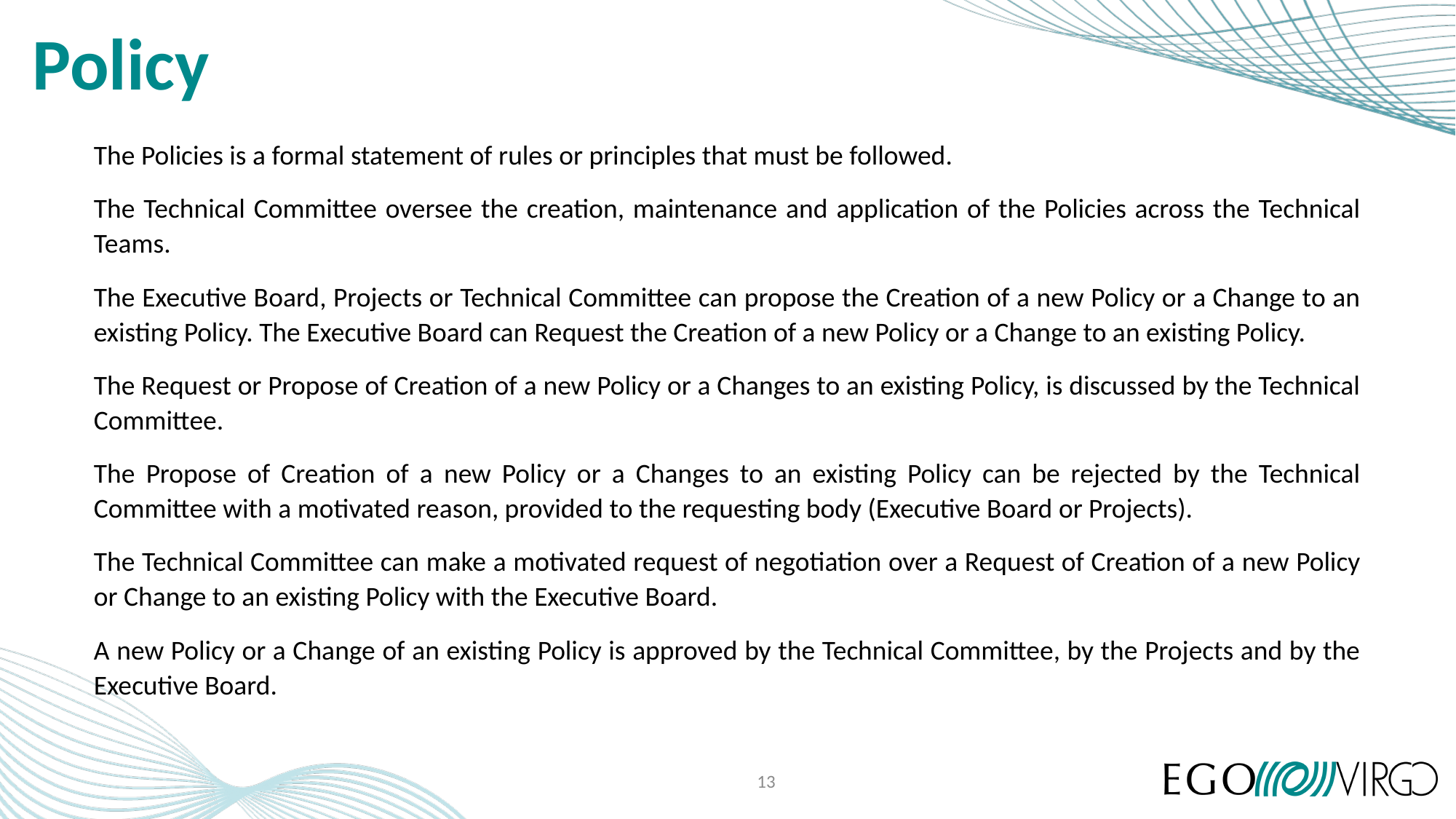

# Policy
The Policies is a formal statement of rules or principles that must be followed.
The Technical Committee oversee the creation, maintenance and application of the Policies across the Technical Teams.
The Executive Board, Projects or Technical Committee can propose the Creation of a new Policy or a Change to an existing Policy. The Executive Board can Request the Creation of a new Policy or a Change to an existing Policy.
The Request or Propose of Creation of a new Policy or a Changes to an existing Policy, is discussed by the Technical Committee.
The Propose of Creation of a new Policy or a Changes to an existing Policy can be rejected by the Technical Committee with a motivated reason, provided to the requesting body (Executive Board or Projects).
The Technical Committee can make a motivated request of negotiation over a Request of Creation of a new Policy or Change to an existing Policy with the Executive Board.
A new Policy or a Change of an existing Policy is approved by the Technical Committee, by the Projects and by the Executive Board.
13